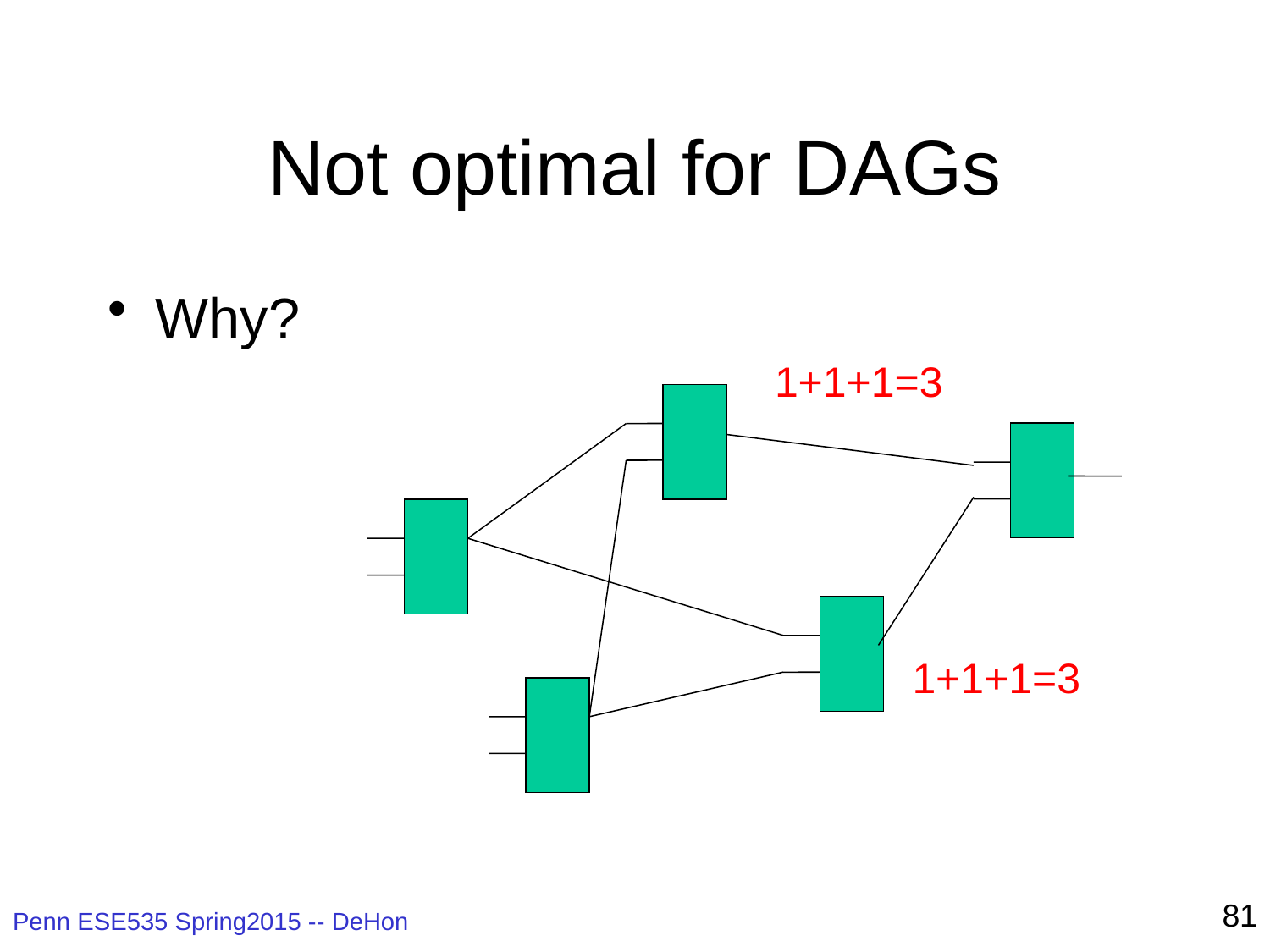

# Not optimal for DAGs
Why?
1+1+1=3

1+1+1=3

81
Penn ESE535 Spring2015 -- DeHon